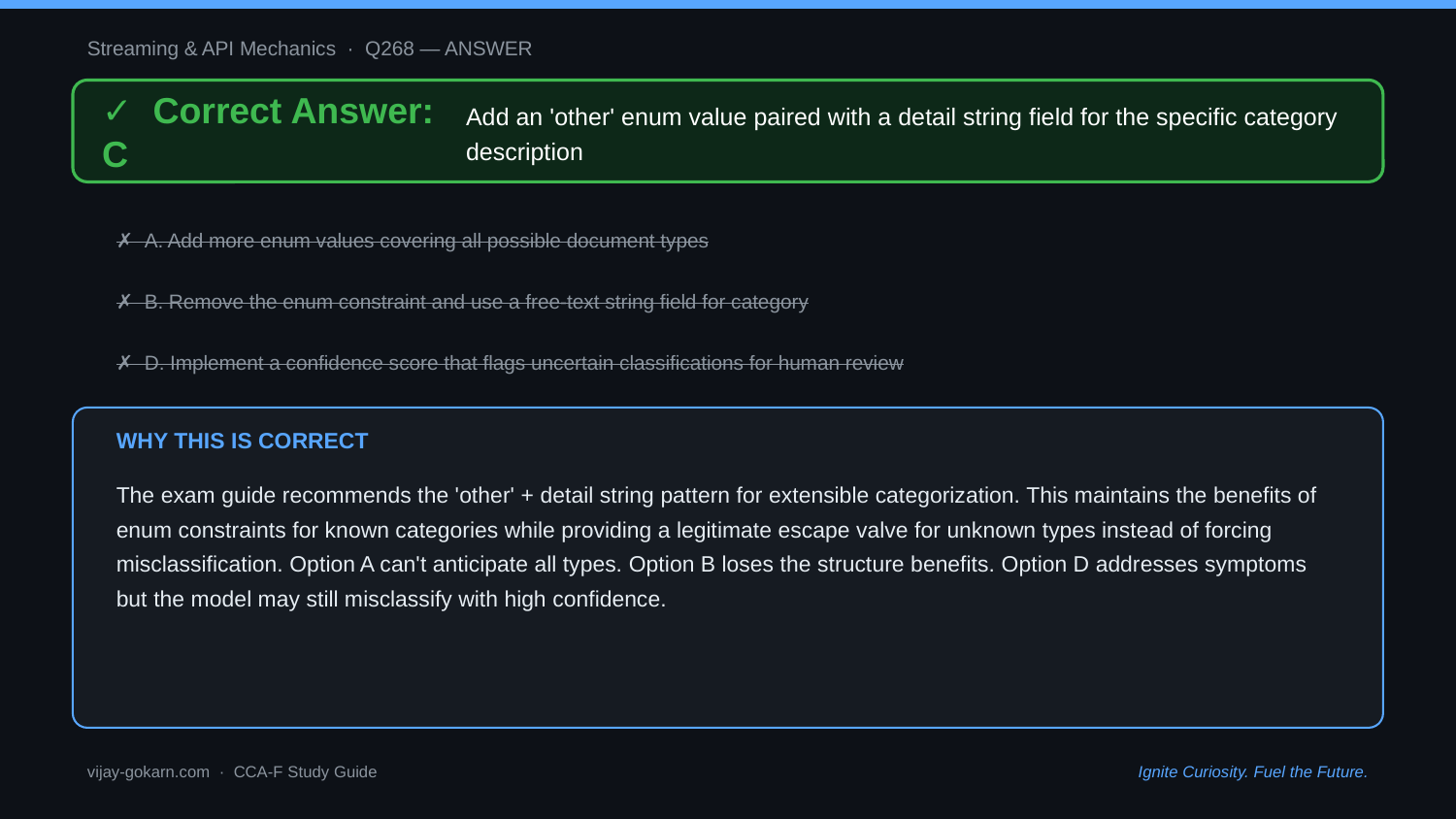

Streaming & API Mechanics  ·  Q268 — ANSWER

✓  Correct Answer: C
Add an 'other' enum value paired with a detail string field for the specific category description
✗  A. Add more enum values covering all possible document types
✗  B. Remove the enum constraint and use a free-text string field for category
✗  D. Implement a confidence score that flags uncertain classifications for human review

WHY THIS IS CORRECT
The exam guide recommends the 'other' + detail string pattern for extensible categorization. This maintains the benefits of enum constraints for known categories while providing a legitimate escape valve for unknown types instead of forcing misclassification. Option A can't anticipate all types. Option B loses the structure benefits. Option D addresses symptoms but the model may still misclassify with high confidence.
vijay-gokarn.com  ·  CCA-F Study Guide
Ignite Curiosity. Fuel the Future.